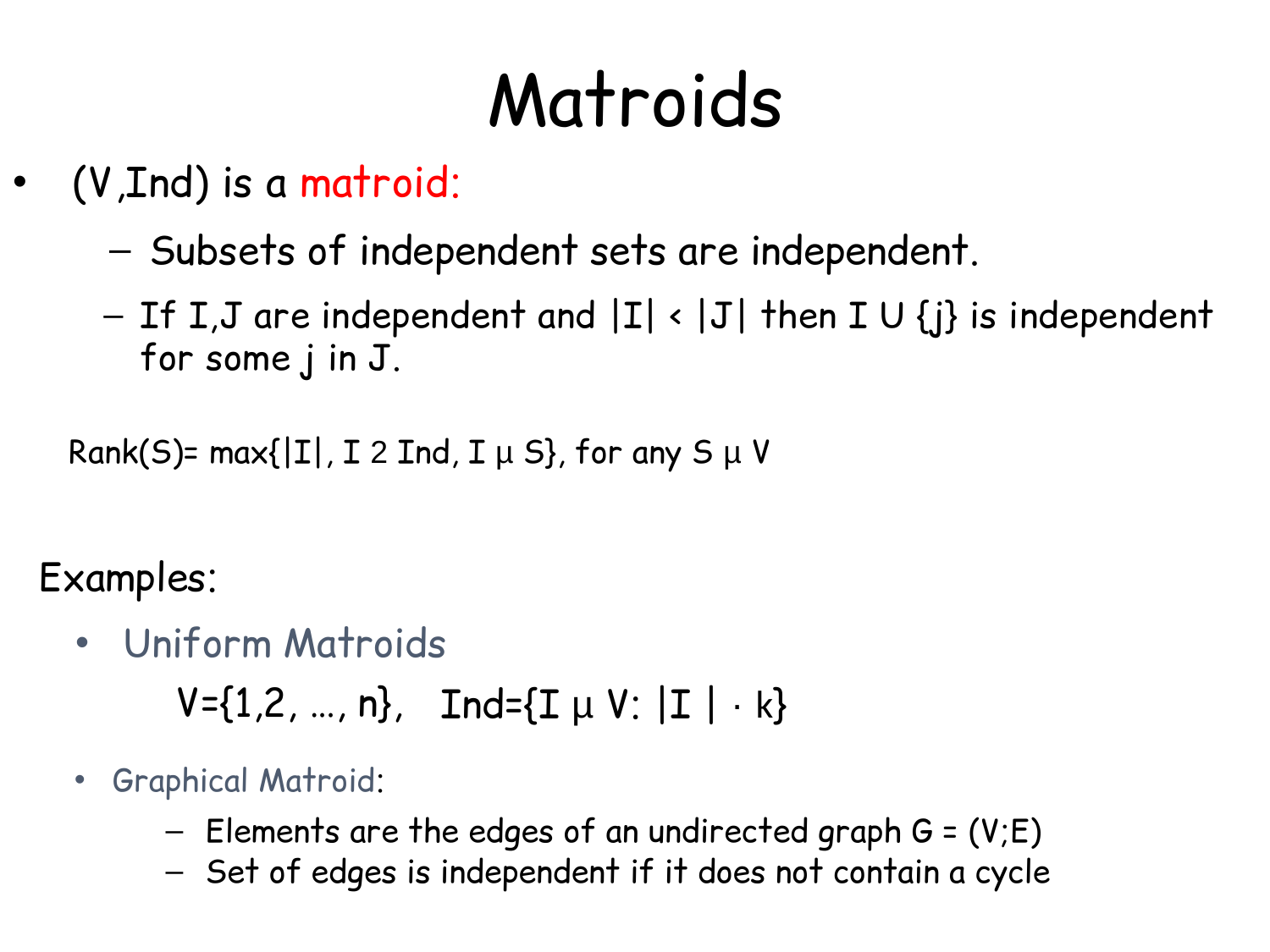

# Matroids
 (V,Ind) is a matroid:
Subsets of independent sets are independent.

If I,J are independent and |I| < |J| then I U {j} is independent for some j in J.

Rank(S)= max{|I|, I 2 Ind, I µ S}, for any S µ V
Examples:
Uniform Matroids
Ind={I µ V: |I | · k}
V={1,2, …, n},
Graphical Matroid:
Elements are the edges of an undirected graph G = (V;E)
Set of edges is independent if it does not contain a cycle